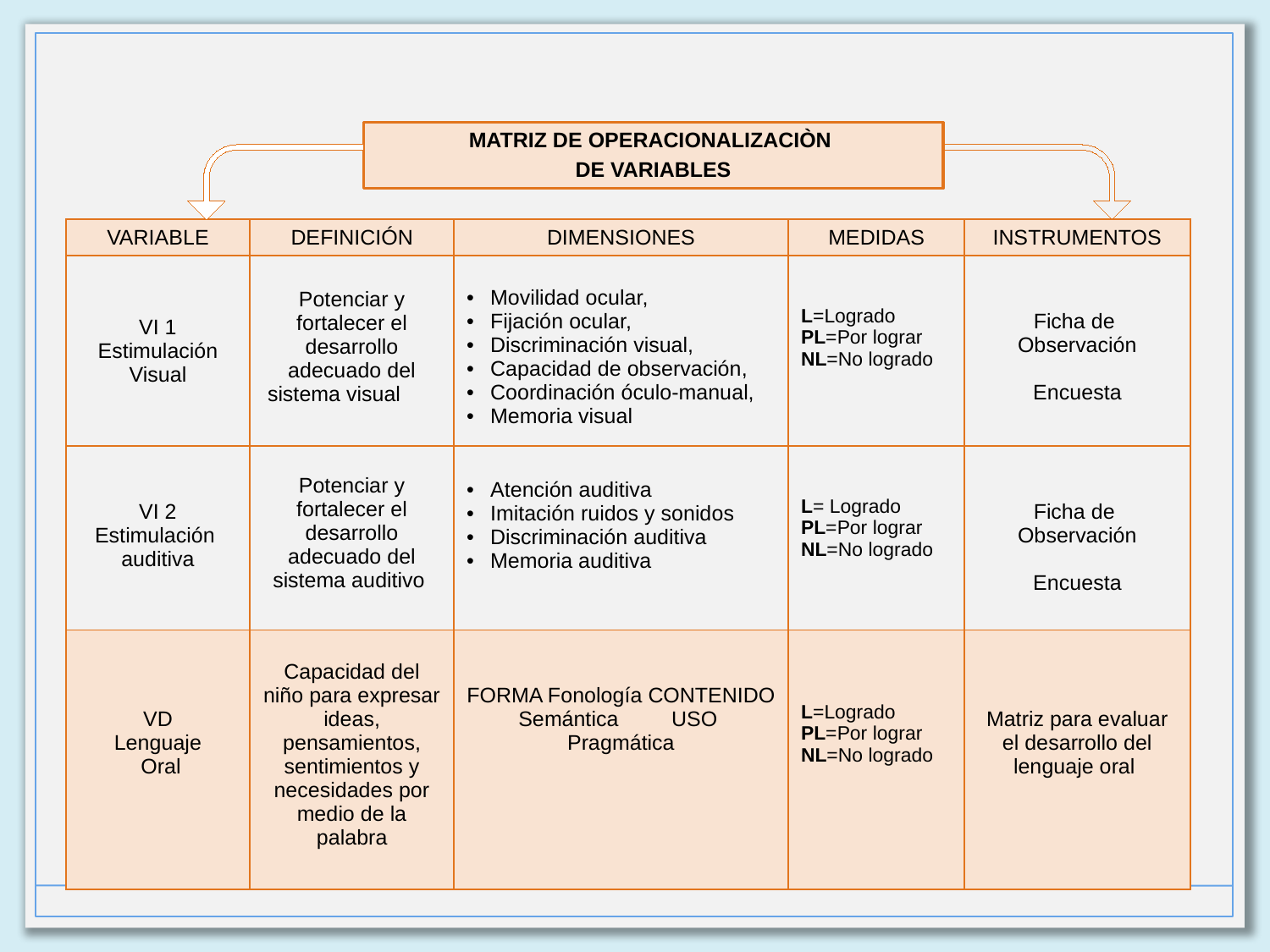

MATRIZ DE OPERACIONALIZACIÒN
DE VARIABLES
| VARIABLE | DEFINICIÓN | DIMENSIONES | MEDIDAS | INSTRUMENTOS |
| --- | --- | --- | --- | --- |
| VI 1 Estimulación Visual | Potenciar y fortalecer el desarrollo adecuado del sistema visual | Movilidad ocular, Fijación ocular, Discriminación visual, Capacidad de observación, Coordinación óculo-manual, Memoria visual | L=Logrado PL=Por lograr NL=No logrado | Ficha de Observación Encuesta |
| VI 2 Estimulación auditiva | Potenciar y fortalecer el desarrollo adecuado del sistema auditivo | Atención auditiva Imitación ruidos y sonidos Discriminación auditiva Memoria auditiva | L= Logrado PL=Por lograr NL=No logrado | Ficha de Observación Encuesta |
| VD Lenguaje Oral | Capacidad del niño para expresar ideas, pensamientos, sentimientos y necesidades por medio de la palabra | FORMA Fonología CONTENIDO Semántica USO Pragmática | L=Logrado PL=Por lograr NL=No logrado | Matriz para evaluar el desarrollo del lenguaje oral |